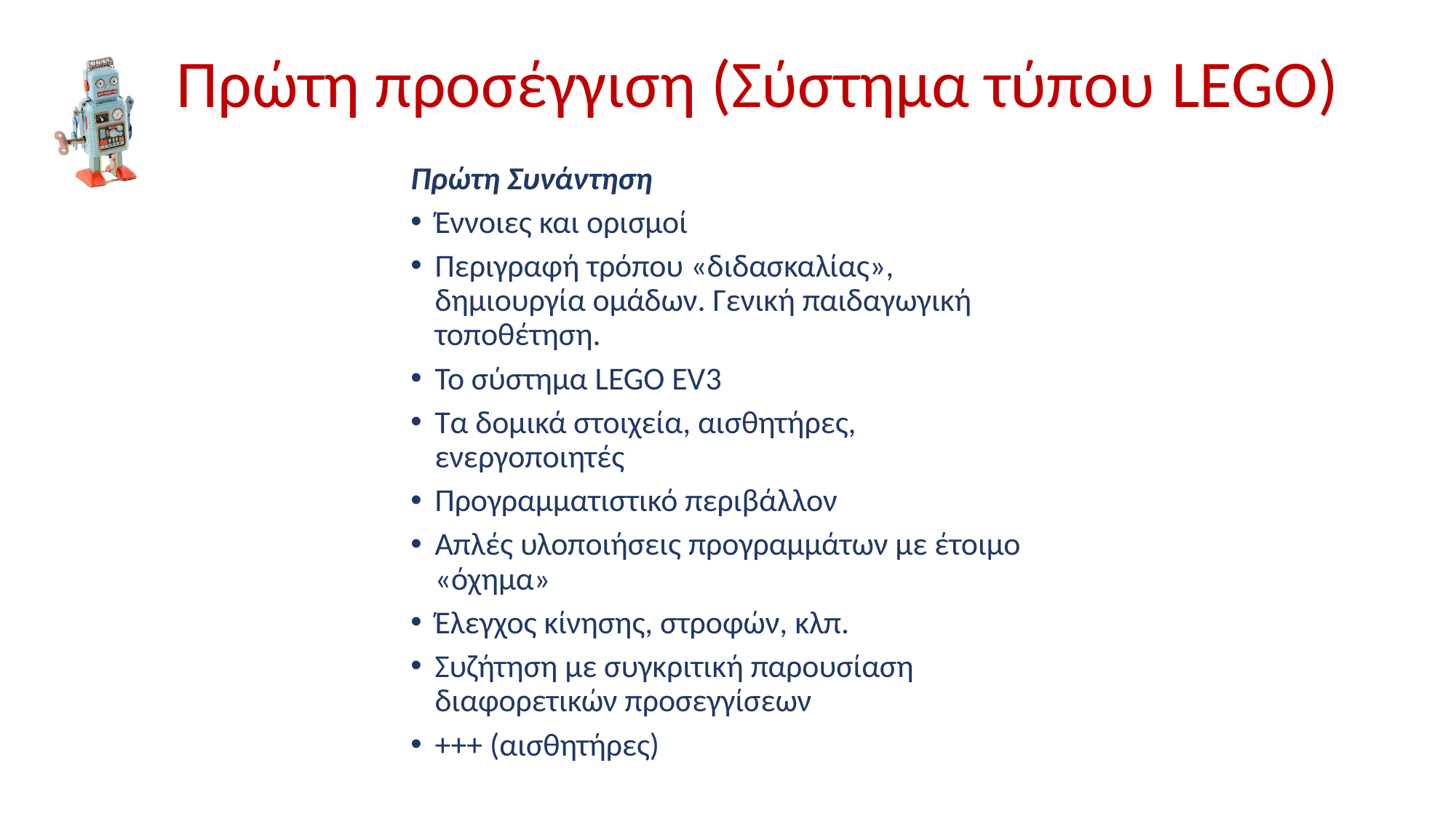

# Πρώτη προσέγγιση (Σύστημα τύπου LEGO)
Πρώτη Συνάντηση
Έννοιες και ορισμοί
Περιγραφή τρόπου «διδασκαλίας», δημιουργία ομάδων. Γενική παιδαγωγική τοποθέτηση.
Το σύστημα LEGO EV3
Τα δομικά στοιχεία, αισθητήρες, ενεργοποιητές
Προγραμματιστικό περιβάλλον
Απλές υλοποιήσεις προγραμμάτων με έτοιμο «όχημα»
Έλεγχος κίνησης, στροφών, κλπ.
Συζήτηση με συγκριτική παρουσίαση διαφορετικών προσεγγίσεων
+++ (αισθητήρες)